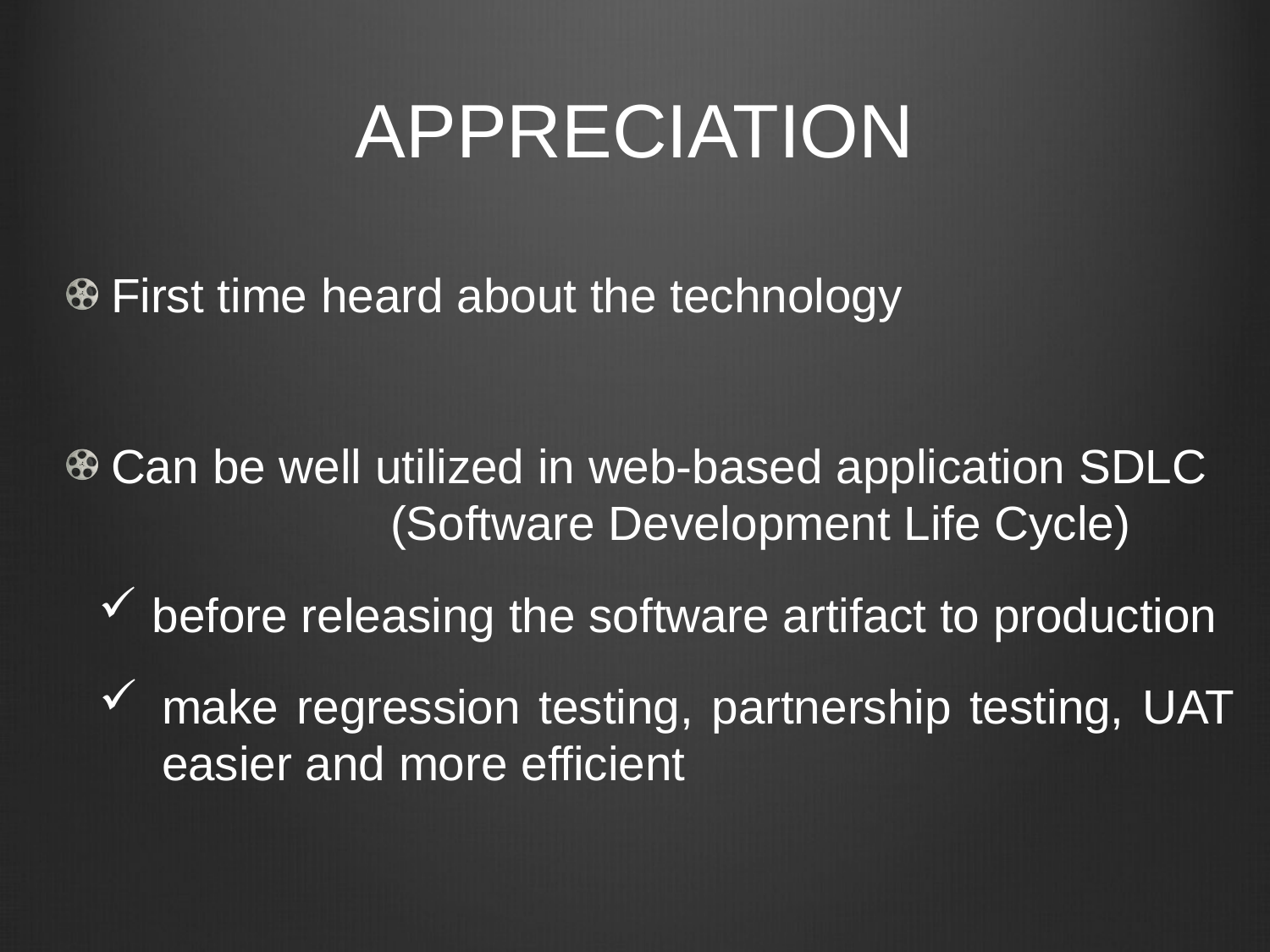

# APPRECIATION
First time heard about the technology

Can be well utilized in web-based application SDLC                        (Software Development Life Cycle)
 before releasing the software artifact to production
make regression testing, partnership testing, UAT easier and more efficient